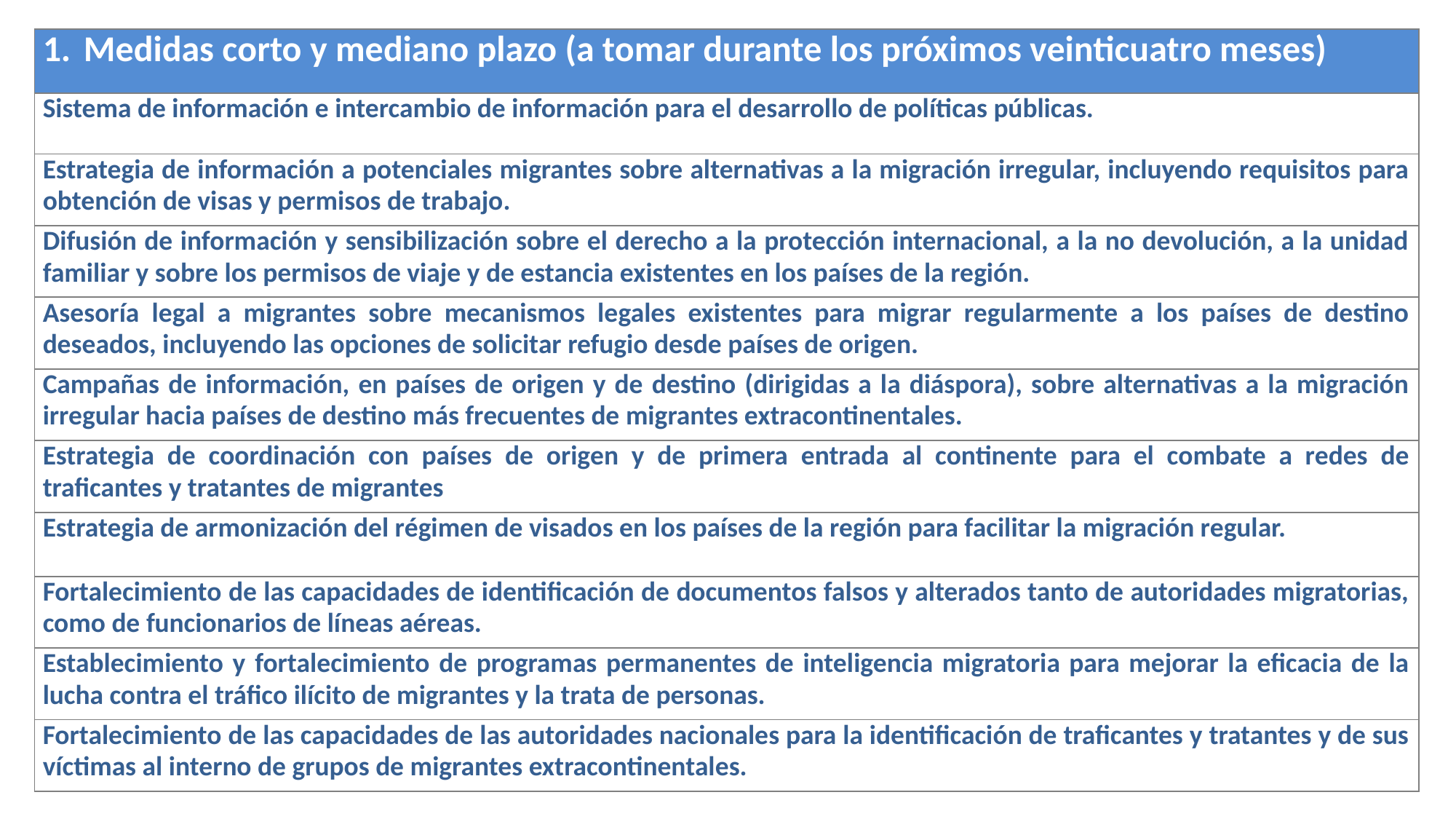

| Medidas corto y mediano plazo (a tomar durante los próximos veinticuatro meses) |
| --- |
| Sistema de información e intercambio de información para el desarrollo de políticas públicas. |
| Estrategia de información a potenciales migrantes sobre alternativas a la migración irregular, incluyendo requisitos para obtención de visas y permisos de trabajo. |
| Difusión de información y sensibilización sobre el derecho a la protección internacional, a la no devolución, a la unidad familiar y sobre los permisos de viaje y de estancia existentes en los países de la región. |
| Asesoría legal a migrantes sobre mecanismos legales existentes para migrar regularmente a los países de destino deseados, incluyendo las opciones de solicitar refugio desde países de origen. |
| Campañas de información, en países de origen y de destino (dirigidas a la diáspora), sobre alternativas a la migración irregular hacia países de destino más frecuentes de migrantes extracontinentales. |
| Estrategia de coordinación con países de origen y de primera entrada al continente para el combate a redes de traficantes y tratantes de migrantes |
| Estrategia de armonización del régimen de visados en los países de la región para facilitar la migración regular. |
| Fortalecimiento de las capacidades de identificación de documentos falsos y alterados tanto de autoridades migratorias, como de funcionarios de líneas aéreas. |
| Establecimiento y fortalecimiento de programas permanentes de inteligencia migratoria para mejorar la eficacia de la lucha contra el tráfico ilícito de migrantes y la trata de personas. |
| Fortalecimiento de las capacidades de las autoridades nacionales para la identificación de traficantes y tratantes y de sus víctimas al interno de grupos de migrantes extracontinentales. |